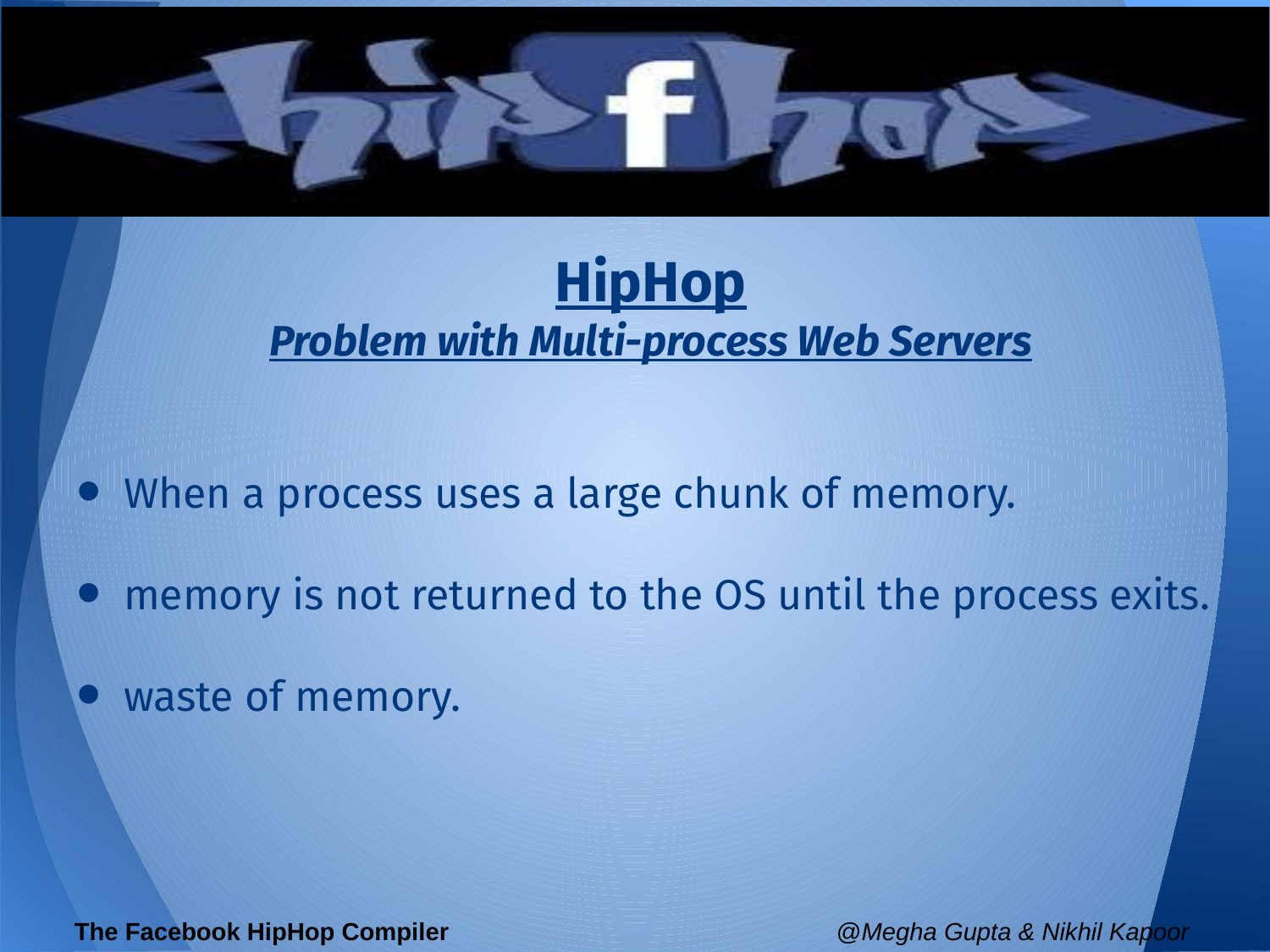

HipHop
Problem with Multi-process Web Servers

When a process uses a large chunk of memory.

memory is not returned to the OS until the process exits.

waste of memory.
The Facebook HipHop Compiler				@Megha Gupta & Nikhil Kapoor